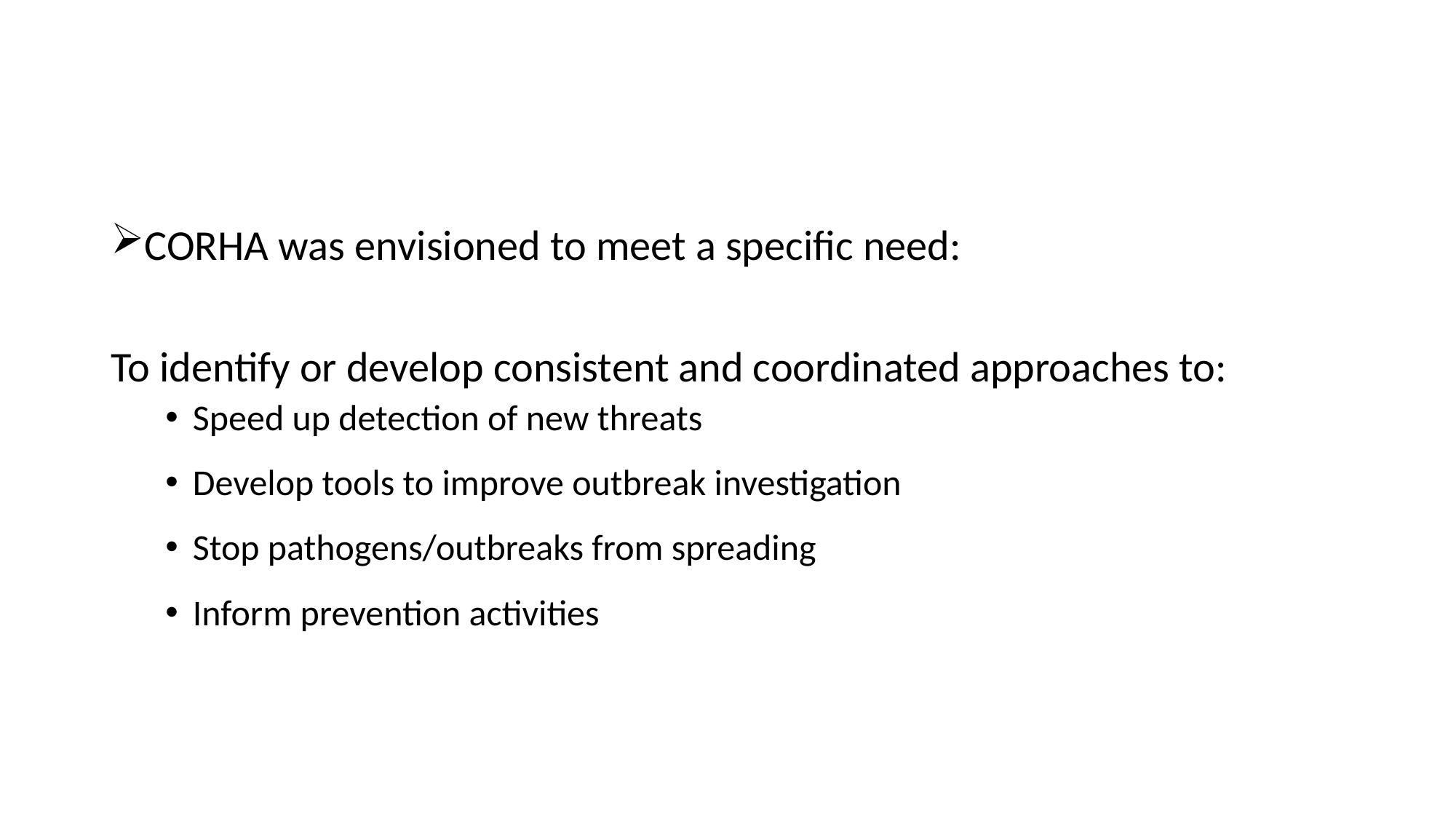

#
CORHA was envisioned to meet a specific need:

To identify or develop consistent and coordinated approaches to:
Speed up detection of new threats
Develop tools to improve outbreak investigation
Stop pathogens/outbreaks from spreading
Inform prevention activities